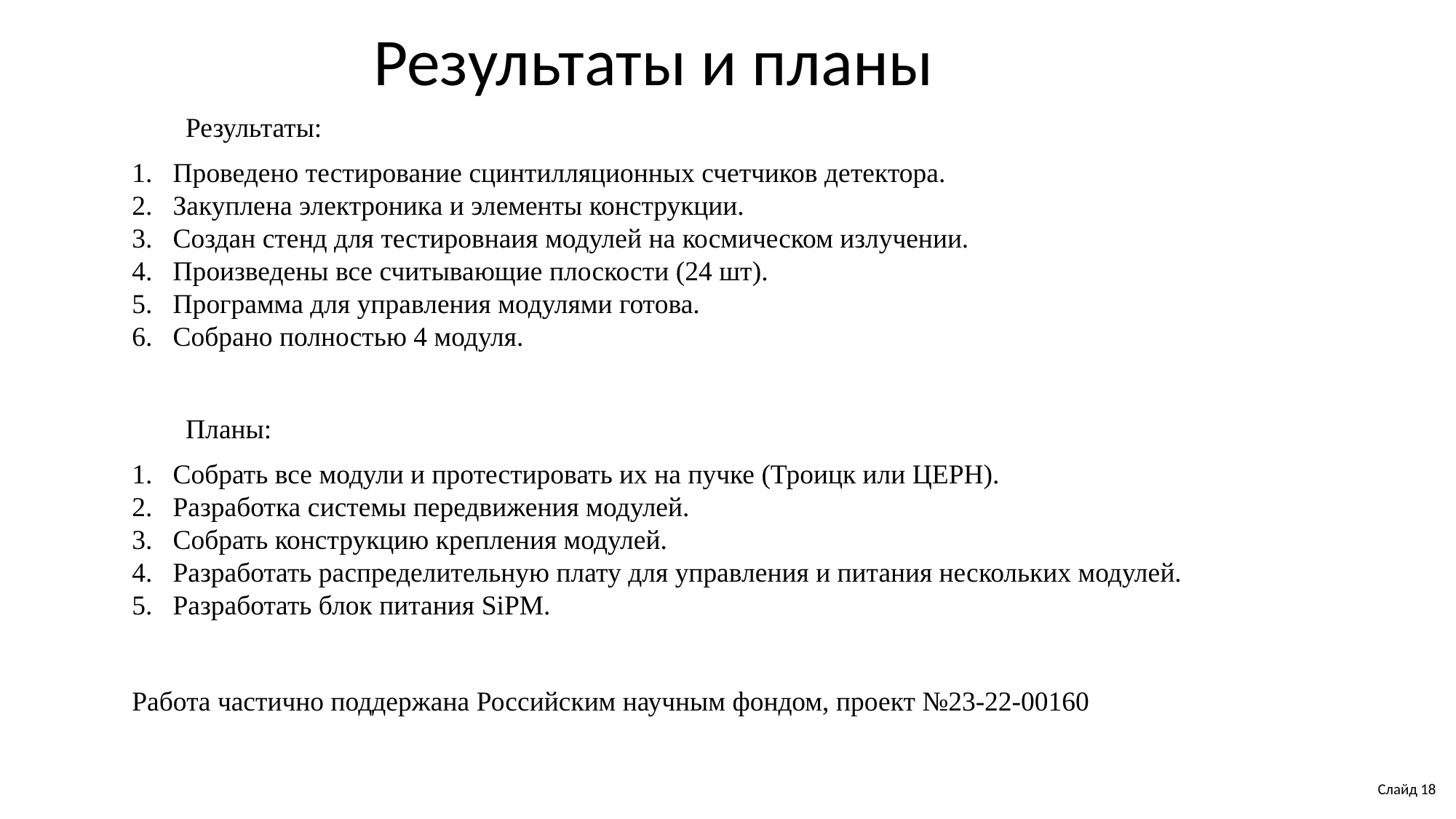

Результаты и планы
Результаты:
Проведено тестирование сцинтилляционных счетчиков детектора.
Закуплена электроника и элементы конструкции.
Создан стенд для тестировнаия модулей на космическом излучении.
Произведены все считывающие плоскости (24 шт).
Программа для управления модулями готова.
Собрано полностью 4 модуля.
Планы:
Собрать все модули и протестировать их на пучке (Троицк или ЦЕРН).
Разработка системы передвижения модулей.
Собрать конструкцию крепления модулей.
Разработать распределительную плату для управления и питания нескольких модулей.
Разработать блок питания SiPM.
Работа частично поддержана Российским научным фондом, проект №23-22-00160
Слайд 18